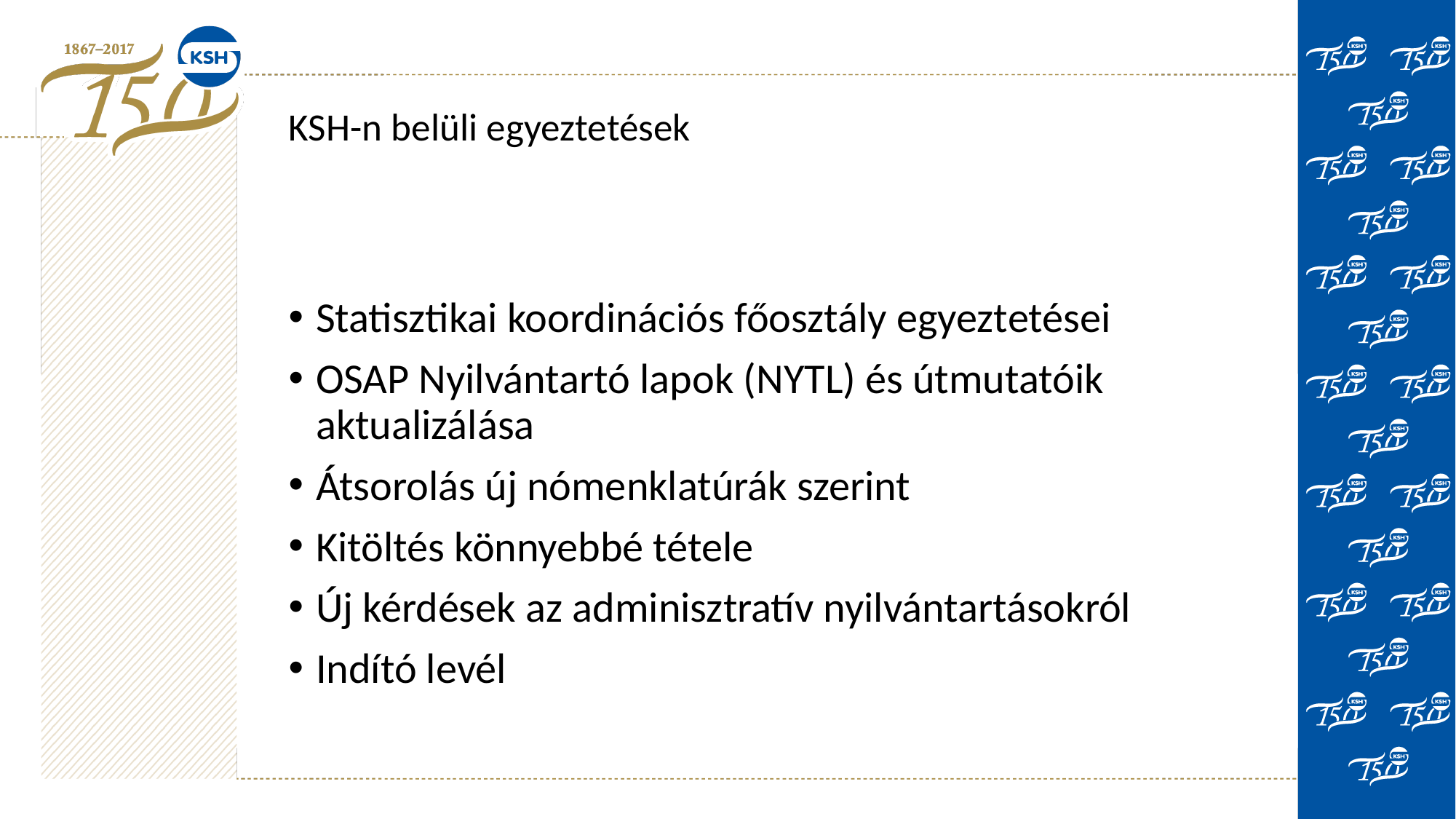

# KSH-n belüli egyeztetések

Statisztikai koordinációs főosztály egyeztetései
OSAP Nyilvántartó lapok (NYTL) és útmutatóik aktualizálása
Átsorolás új nómenklatúrák szerint
Kitöltés könnyebbé tétele
Új kérdések az adminisztratív nyilvántartásokról
Indító levél